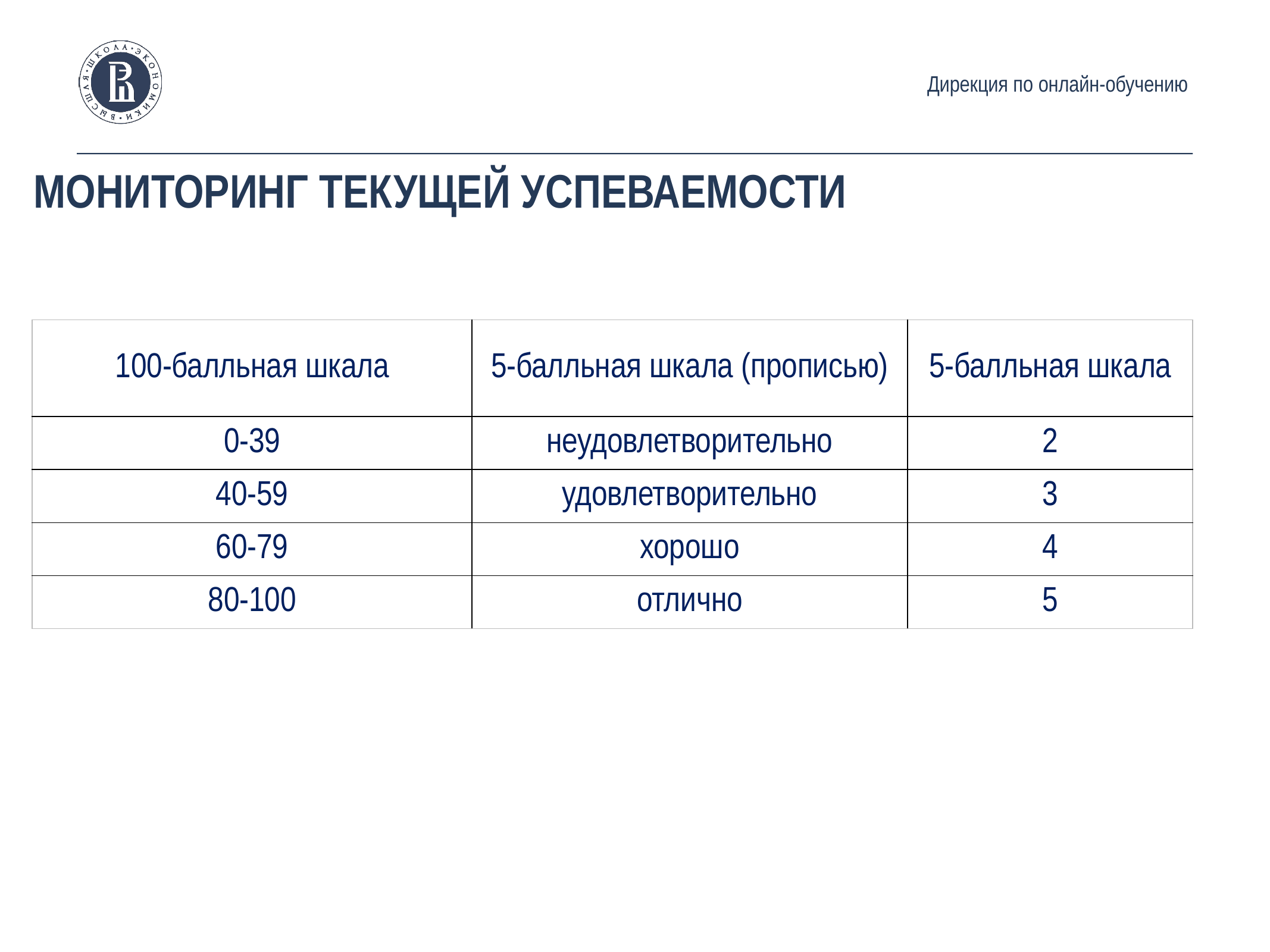

Дирекция по онлайн-обучению

# МОНИТОРИНГ ТЕКУЩЕЙ УСПЕВАЕМОСТИ
| 100-балльная шкала | 5-балльная шкала (прописью) | 5-балльная шкала |
| --- | --- | --- |
| 0-39 | неудовлетворительно | 2 |
| 40-59 | удовлетворительно | 3 |
| 60-79 | хорошо | 4 |
| 80-100 | отлично | 5 |